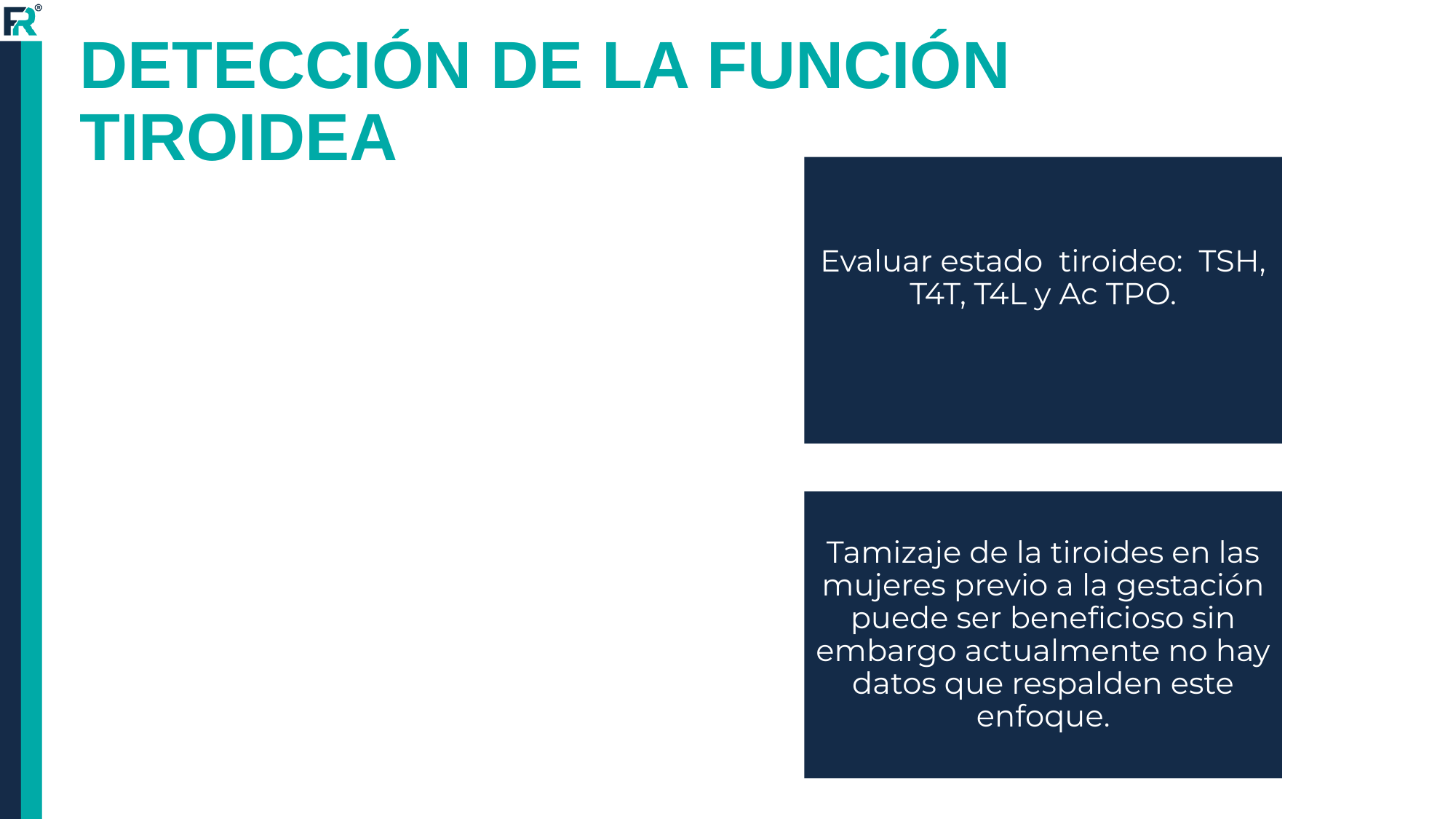

# DETECCIÓN DE LA FUNCIÓN TIROIDEA
Evaluar estado  tiroideo:  TSH, T4T, T4L y Ac TPO.

Tamizaje de la tiroides en las mujeres previo a la gestación puede ser beneficioso sin embargo actualmente no hay datos que respalden este enfoque.